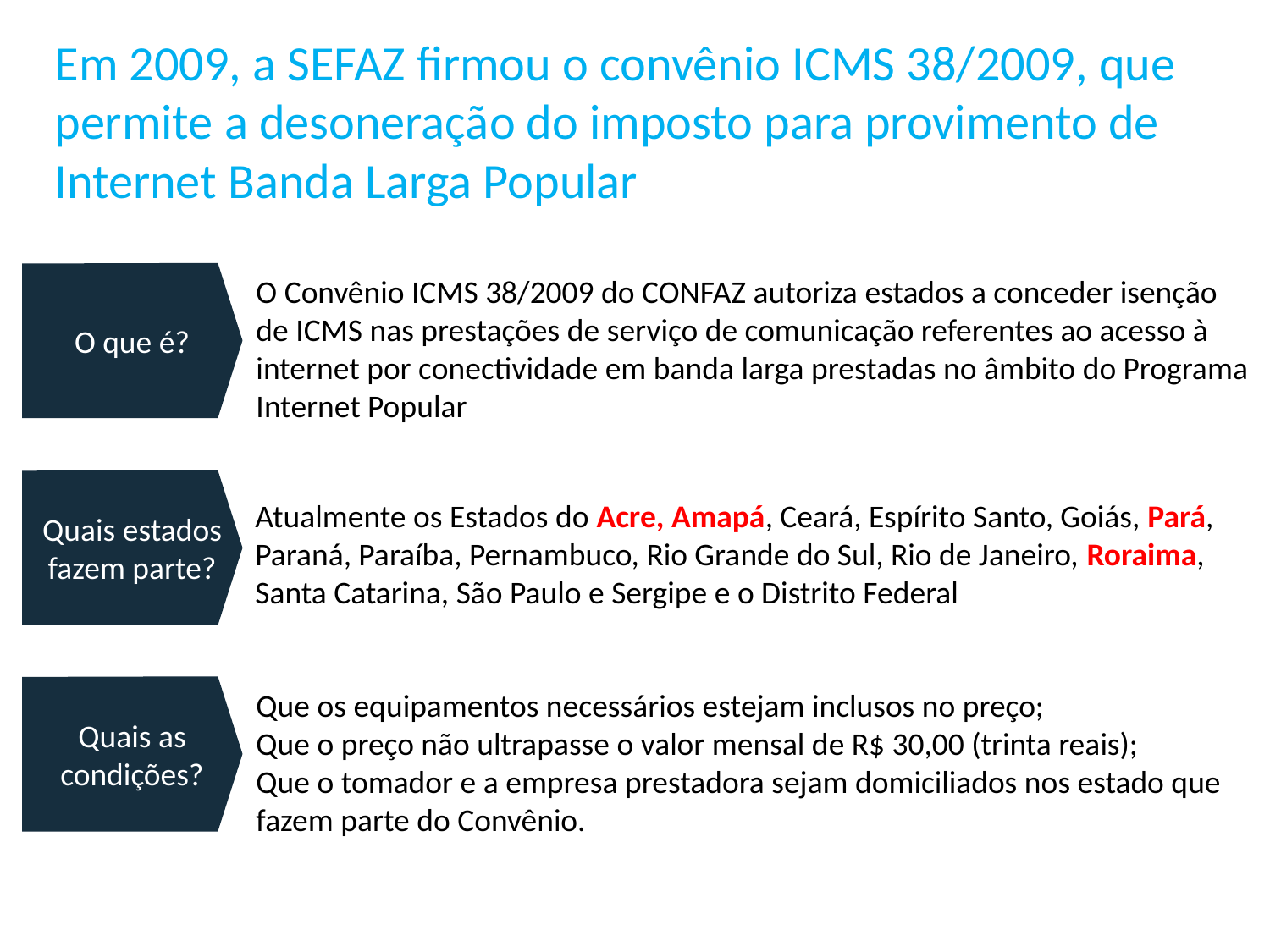

# Em 2009, a SEFAZ firmou o convênio ICMS 38/2009, que permite a desoneração do imposto para provimento de Internet Banda Larga Popular
O que é?
O Convênio ICMS 38/2009 do CONFAZ autoriza estados a conceder isenção de ICMS nas prestações de serviço de comunicação referentes ao acesso à internet por conectividade em banda larga prestadas no âmbito do Programa Internet Popular
Quais estados fazem parte?
Atualmente os Estados do Acre, Amapá, Ceará, Espírito Santo, Goiás, Pará, Paraná, Paraíba, Pernambuco, Rio Grande do Sul, Rio de Janeiro, Roraima, Santa Catarina, São Paulo e Sergipe e o Distrito Federal
Quais as condições?
Que os equipamentos necessários estejam inclusos no preço;
Que o preço não ultrapasse o valor mensal de R$ 30,00 (trinta reais);
Que o tomador e a empresa prestadora sejam domiciliados nos estado que fazem parte do Convênio.